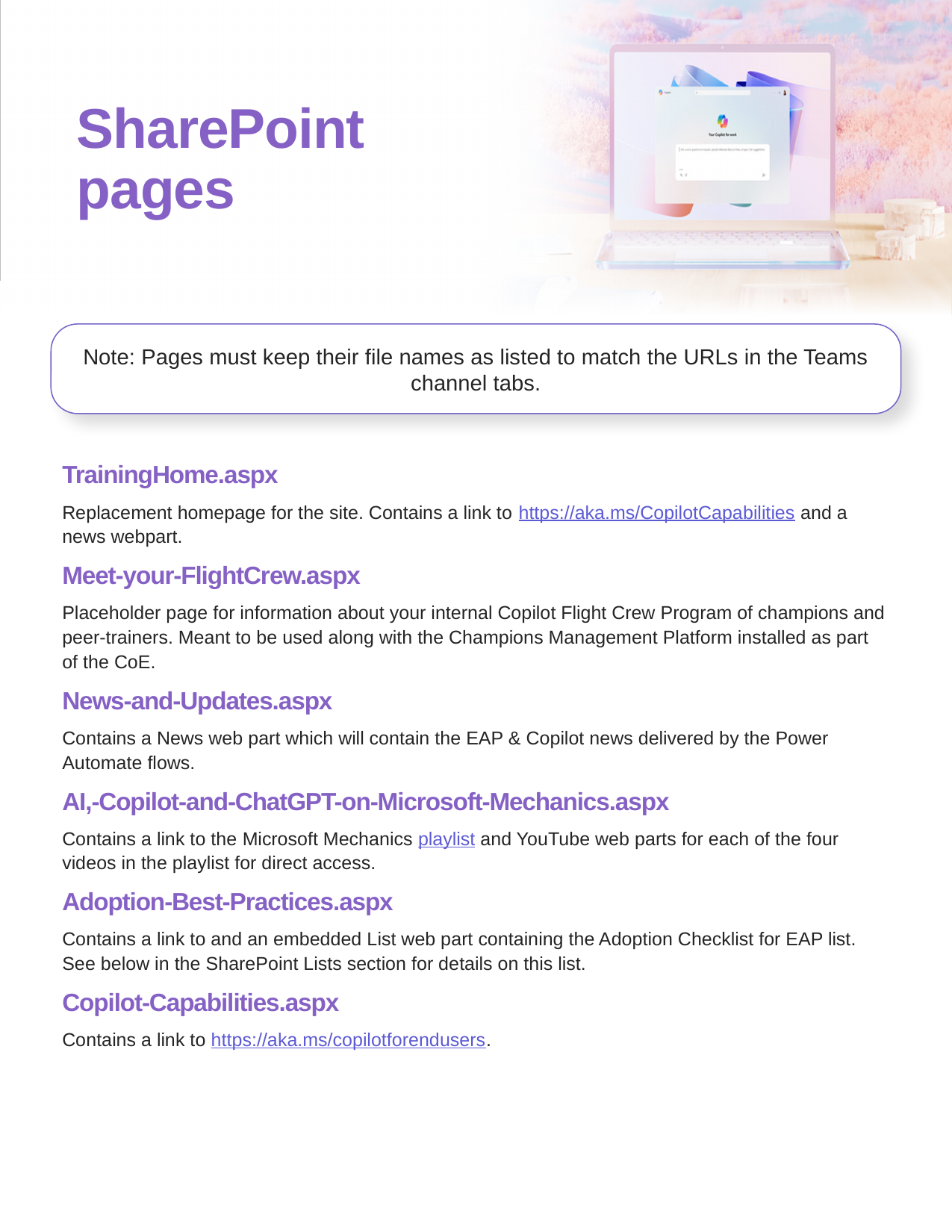

# SharePoint pages
Note: Pages must keep their file names as listed to match the URLs in the Teams channel tabs.
TrainingHome.aspx
Replacement homepage for the site. Contains a link to https://aka.ms/CopilotCapabilities and a news webpart.
Meet-your-FlightCrew.aspx
Placeholder page for information about your internal Copilot Flight Crew Program of champions and peer-trainers. Meant to be used along with the Champions Management Platform installed as part of the CoE.
News-and-Updates.aspx
Contains a News web part which will contain the EAP & Copilot news delivered by the Power Automate flows.
AI,-Copilot-and-ChatGPT-on-Microsoft-Mechanics.aspx
Contains a link to the Microsoft Mechanics playlist and YouTube web parts for each of the four videos in the playlist for direct access.
Adoption-Best-Practices.aspx
Contains a link to and an embedded List web part containing the Adoption Checklist for EAP list. See below in the SharePoint Lists section for details on this list.
Copilot-Capabilities.aspx
Contains a link to https://aka.ms/copilotforendusers.